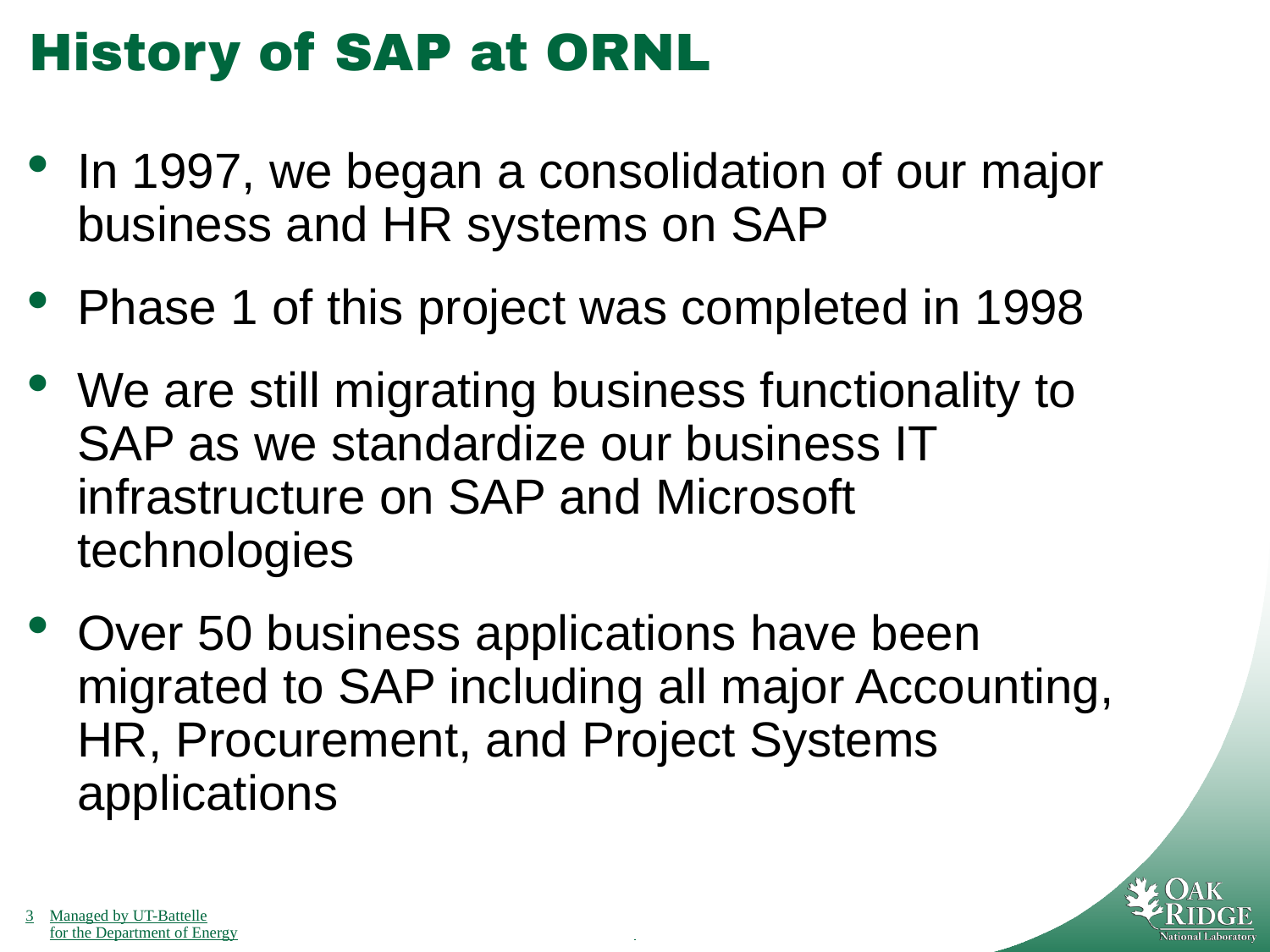

# History of SAP at ORNL
In 1997, we began a consolidation of our major business and HR systems on SAP
Phase 1 of this project was completed in 1998
We are still migrating business functionality to SAP as we standardize our business IT infrastructure on SAP and Microsoft technologies
Over 50 business applications have been migrated to SAP including all major Accounting, HR, Procurement, and Project Systems applications